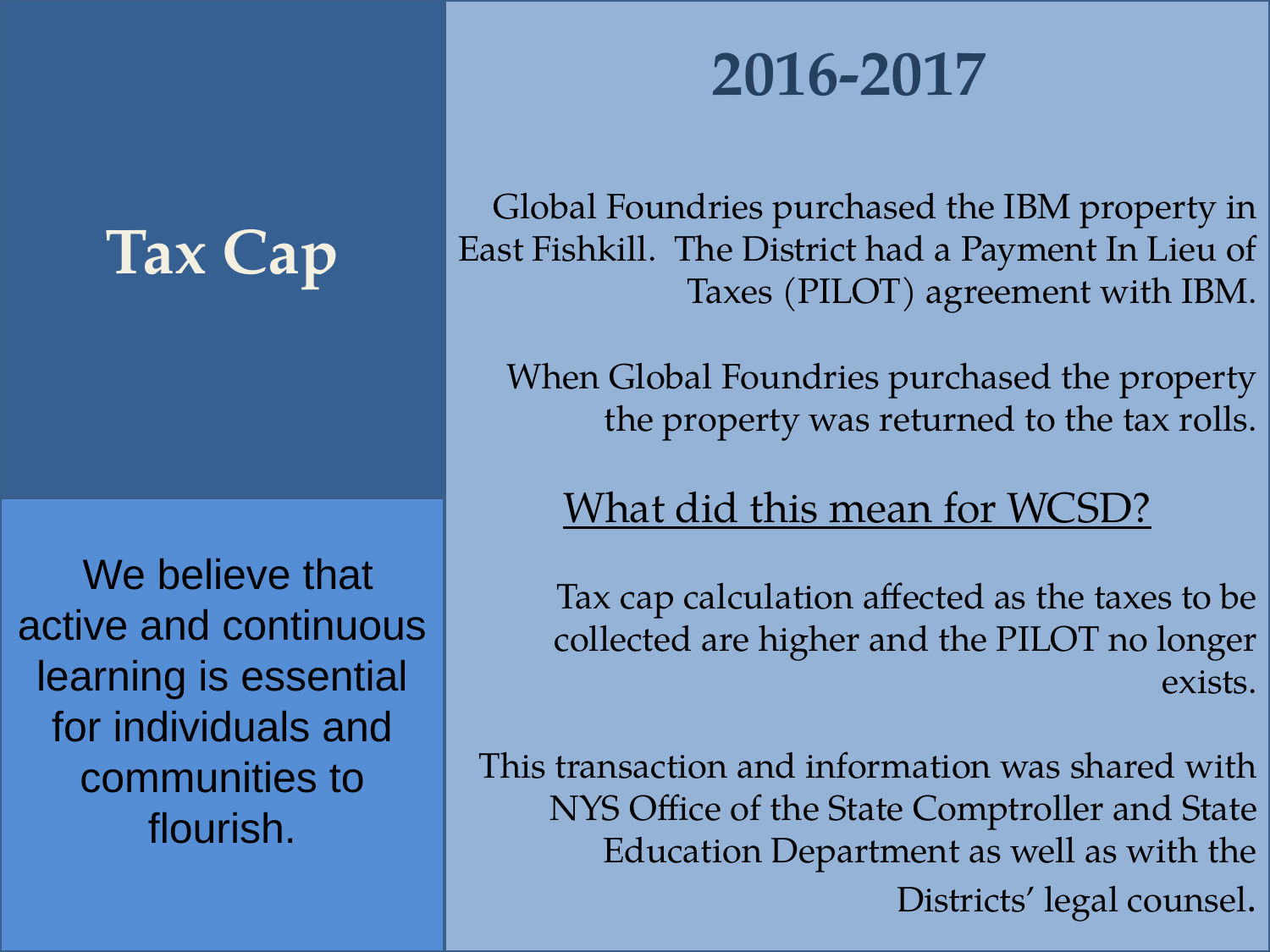

Tax Cap
2016-2017

Global Foundries purchased the IBM property in East Fishkill.  The District had a Payment In Lieu of Taxes (PILOT) agreement with IBM.

When Global Foundries purchased the property the property was returned to the tax rolls.

What did this mean for WCSD?

Tax cap calculation affected as the taxes to be collected are higher and the PILOT no longer exists.

This transaction and information was shared with NYS Office of the State Comptroller and State Education Department as well as with the Districts’ legal counsel.

 We believe that active and continuous learning is essential for individuals and communities to flourish.